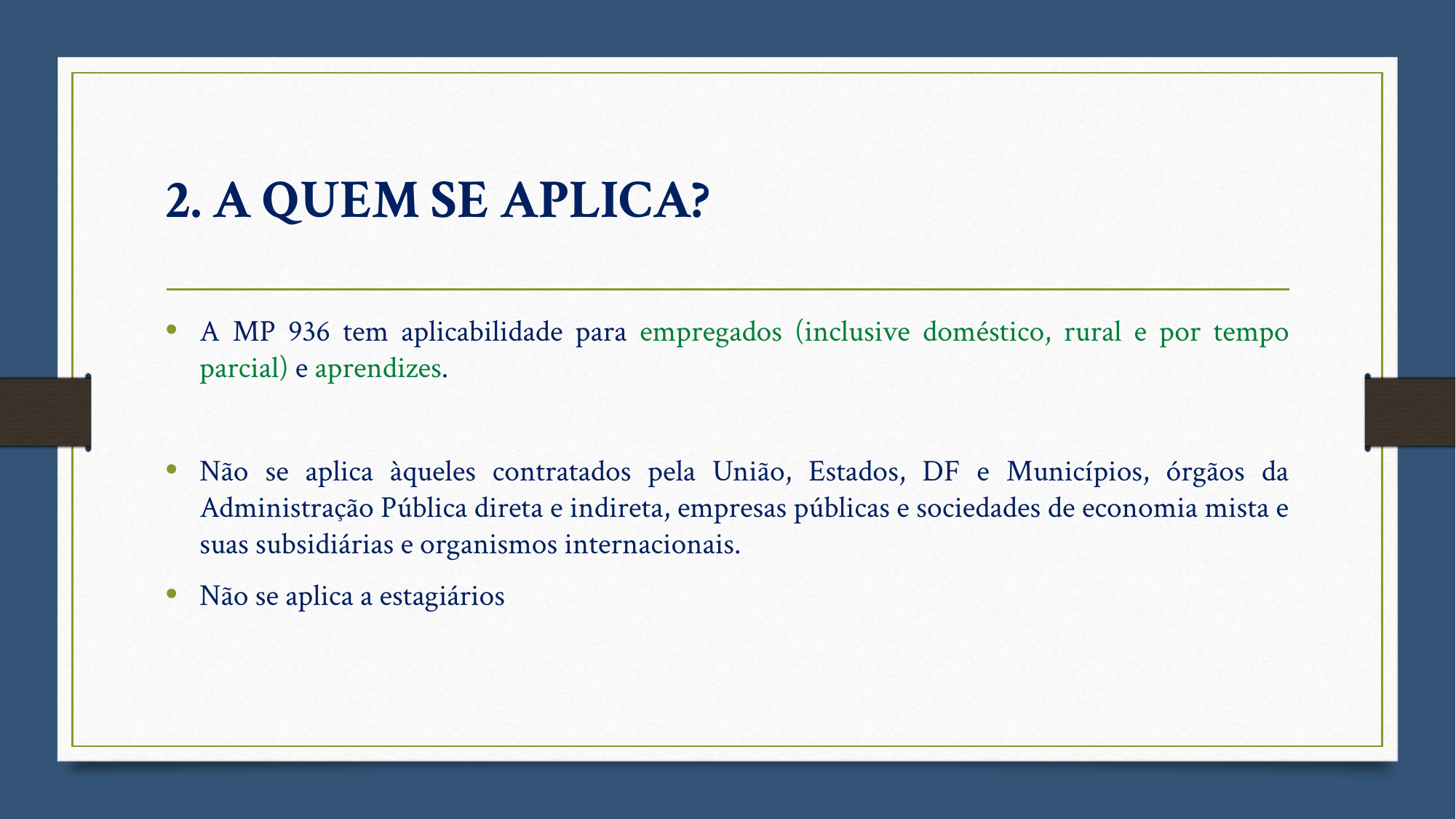

# 2. A QUEM SE APLICA?
A MP 936 tem aplicabilidade para empregados (inclusive doméstico, rural e por tempo parcial) e aprendizes.

Não se aplica àqueles contratados pela União, Estados, DF e Municípios, órgãos da Administração Pública direta e indireta, empresas públicas e sociedades de economia mista e suas subsidiárias e organismos internacionais.
Não se aplica a estagiários